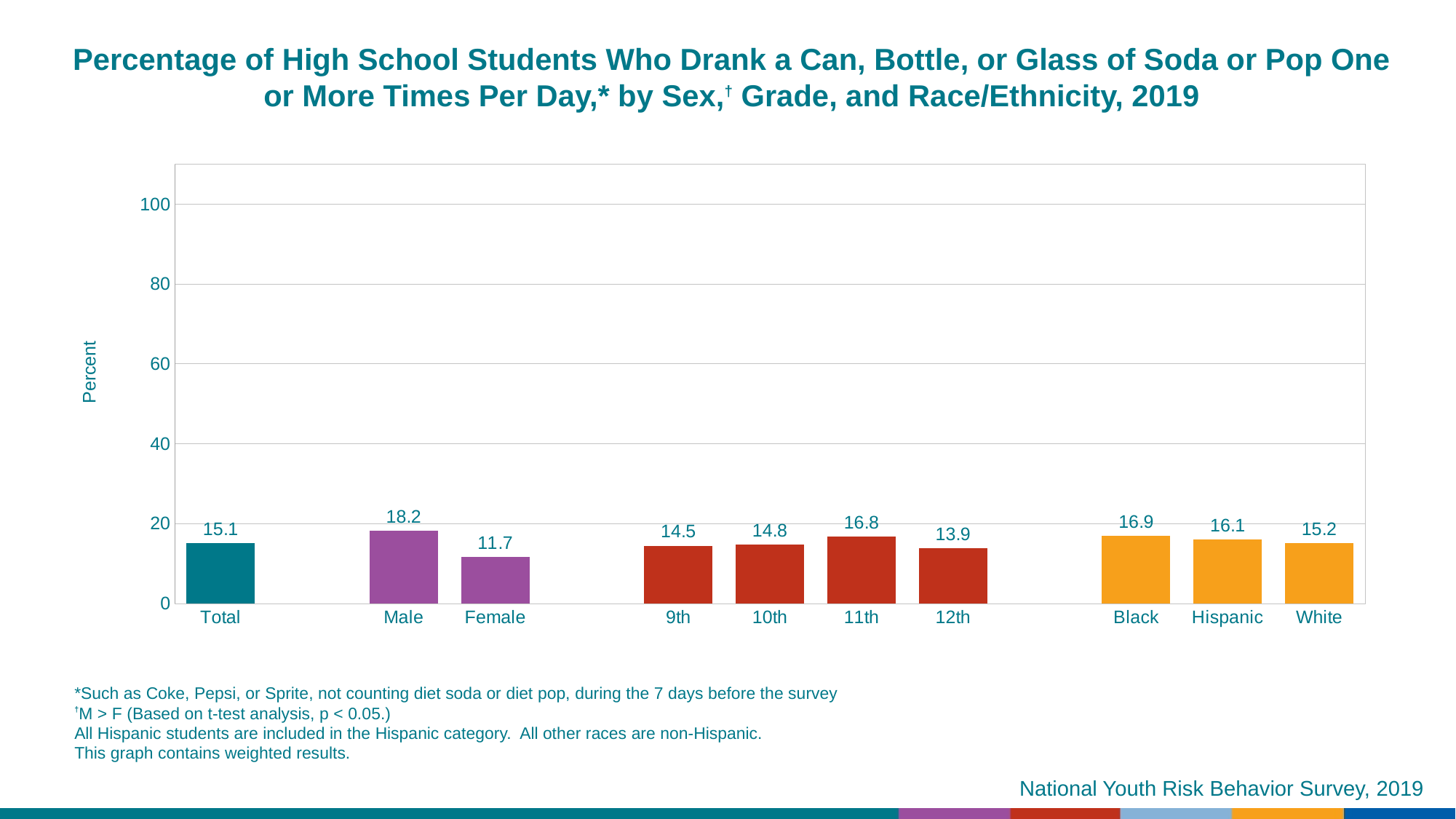

Percentage of High School Students Who Drank a Can, Bottle, or Glass of Soda or Pop One or More Times Per Day,* by Sex,† Grade, and Race/Ethnicity, 2019

### Chart

| Category | Series 1 |
|---|---|
| Total | 15.1 |
|  | None |
| Male | 18.2 |
| Female | 11.7 |
|  | None |
| 9th | 14.5 |
| 10th | 14.8 |
| 11th | 16.8 |
| 12th | 13.9 |
|  | None |
| Black | 16.9 |
| Hispanic | 16.1 |
| White | 15.2 |
*Such as Coke, Pepsi, or Sprite, not counting diet soda or diet pop, during the 7 days before the survey
†M > F (Based on t-test analysis, p < 0.05.)
All Hispanic students are included in the Hispanic category.  All other races are non-Hispanic.
This graph contains weighted results.
National Youth Risk Behavior Survey, 2019